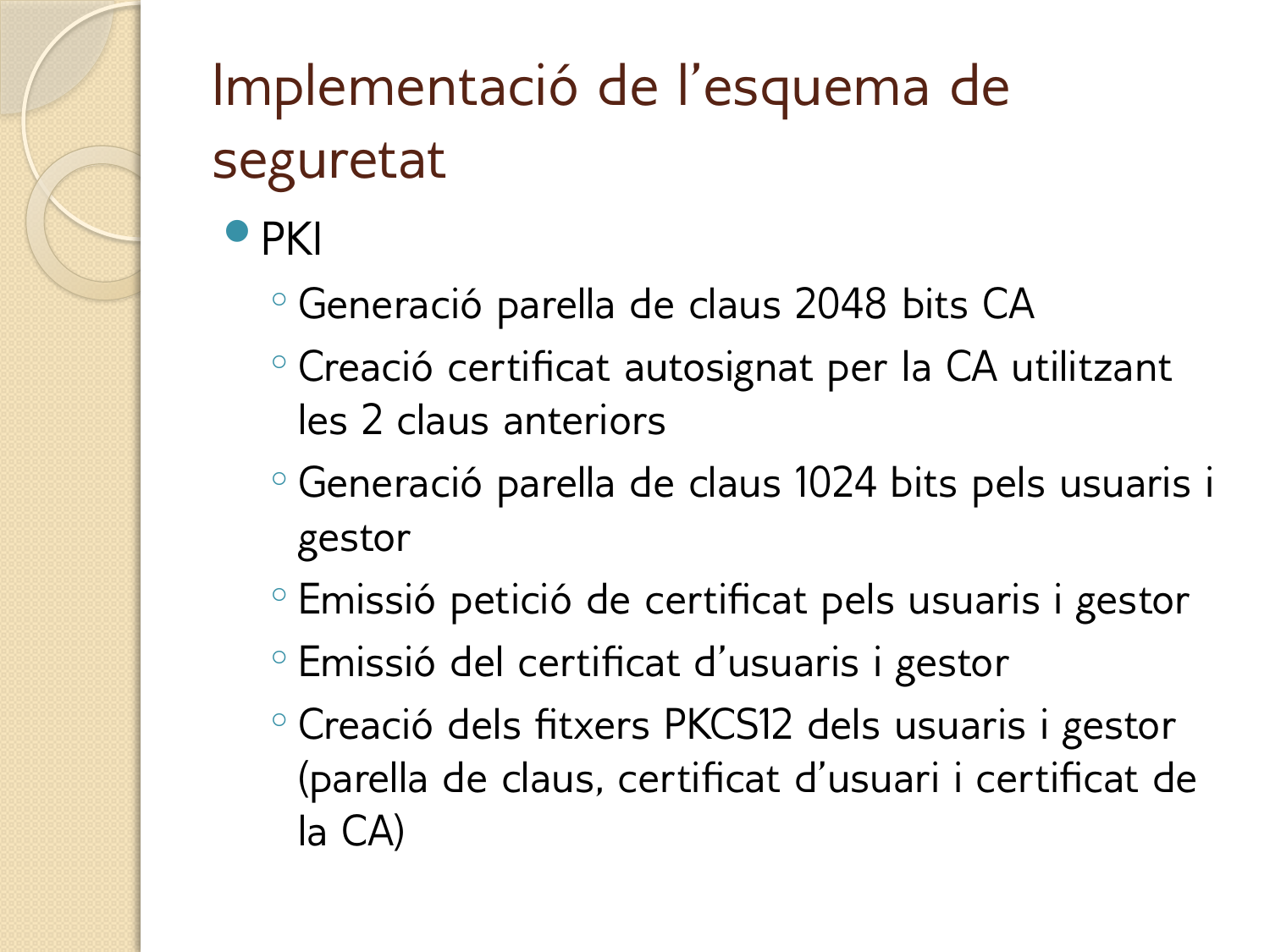

# Implementació de l’esquema de seguretat
PKI
Generació parella de claus 2048 bits CA
Creació certificat autosignat per la CA utilitzant les 2 claus anteriors
Generació parella de claus 1024 bits pels usuaris i gestor
Emissió petició de certificat pels usuaris i gestor
Emissió del certificat d’usuaris i gestor
Creació dels fitxers PKCS12 dels usuaris i gestor (parella de claus, certificat d’usuari i certificat de la CA)